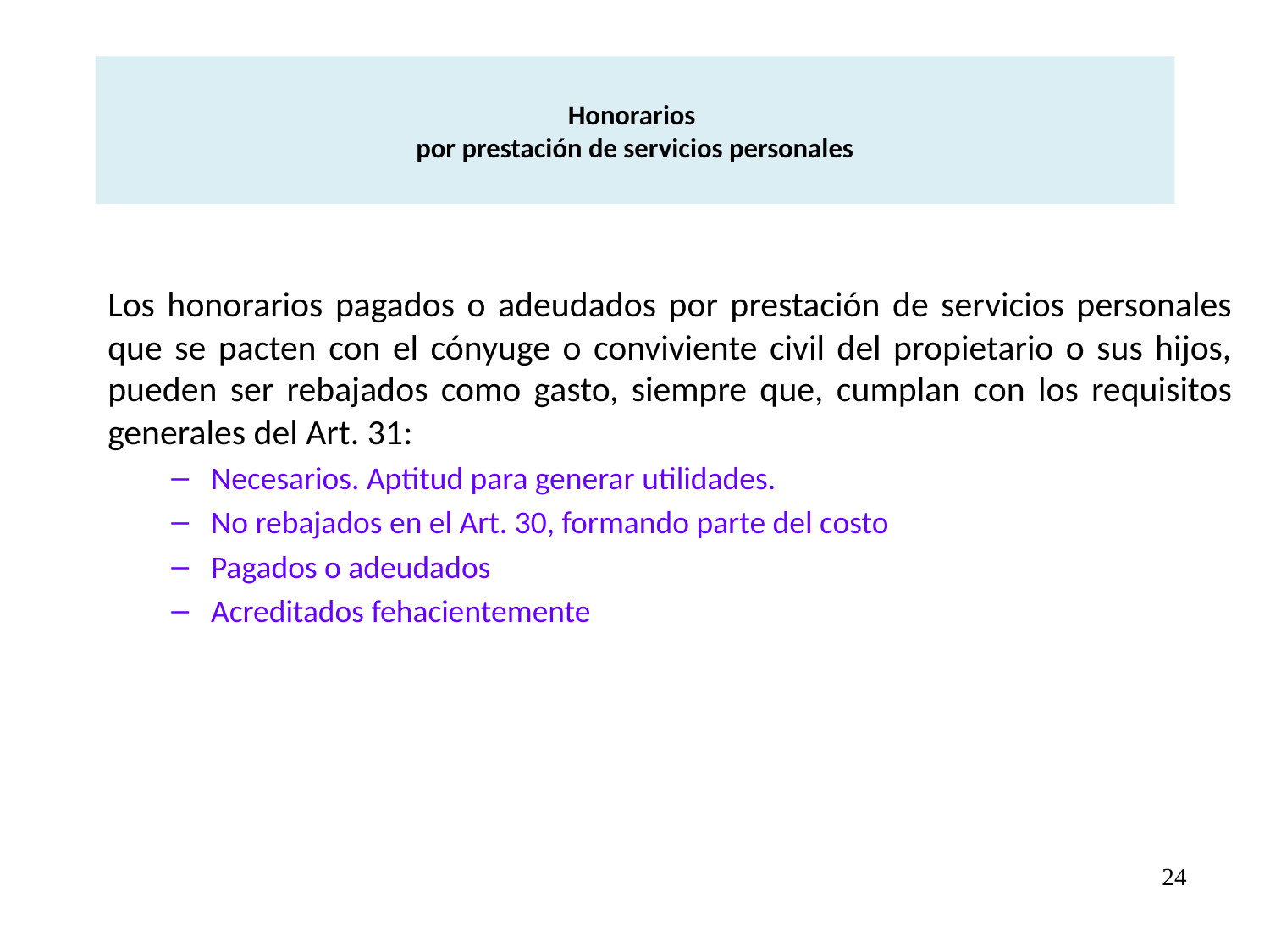

# Honorarios por prestación de servicios personales

Los honorarios pagados o adeudados por prestación de servicios personales que se pacten con el cónyuge o conviviente civil del propietario o sus hijos, pueden ser rebajados como gasto, siempre que, cumplan con los requisitos generales del Art. 31:
Necesarios. Aptitud para generar utilidades.
No rebajados en el Art. 30, formando parte del costo
Pagados o adeudados
Acreditados fehacientemente

24